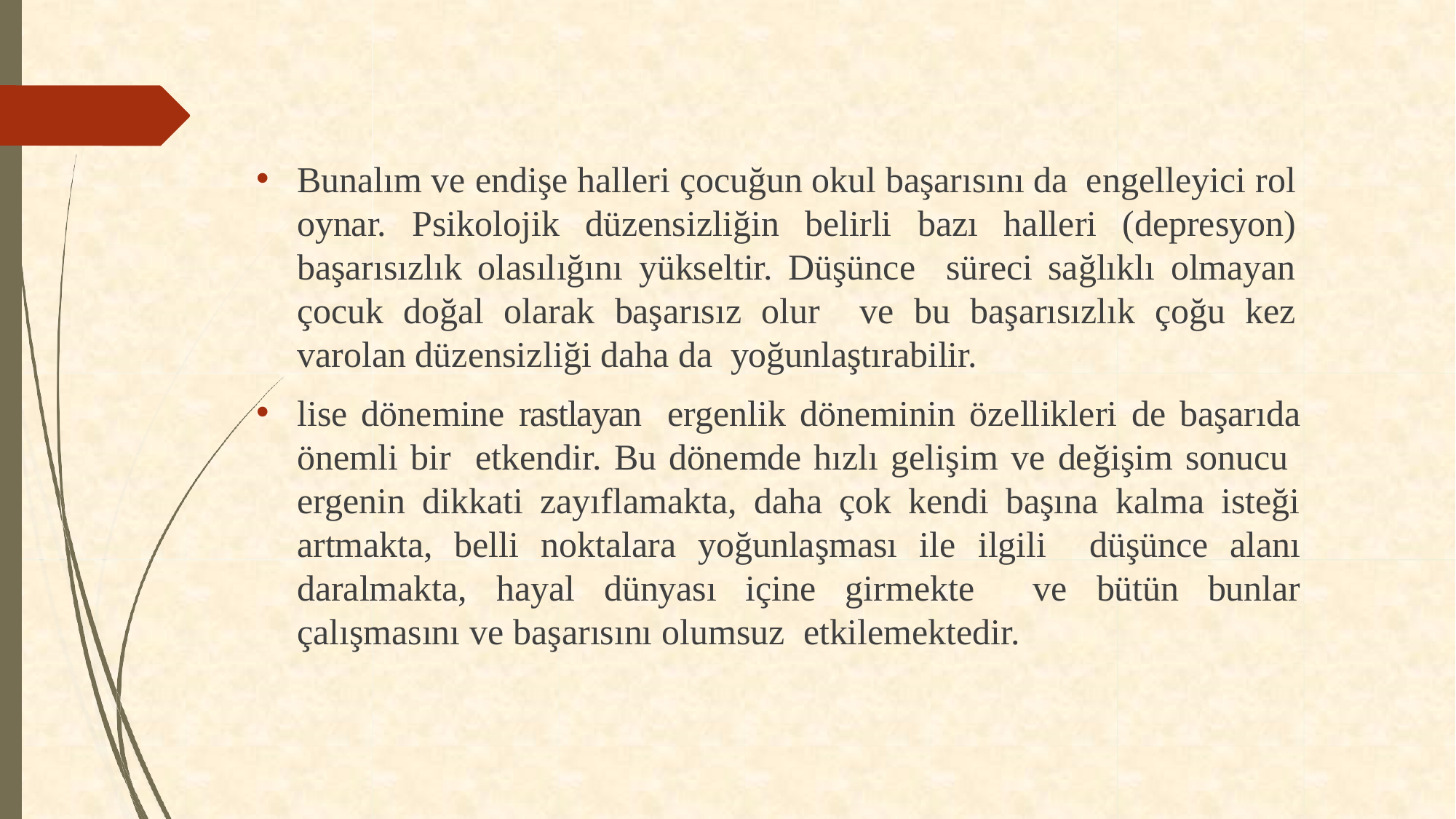

Bunalım ve endişe halleri çocuğun okul başarısını da  engelleyici rol oynar. Psikolojik düzensizliğin belirli bazı halleri (depresyon) başarısızlık olasılığını yükseltir. Düşünce  süreci sağlıklı olmayan çocuk doğal olarak başarısız olur  ve bu başarısızlık çoğu kez varolan düzensizliği daha da  yoğunlaştırabilir.
lise dönemine rastlayan  ergenlik döneminin özellikleri de başarıda önemli bir  etkendir. Bu dönemde hızlı gelişim ve değişim sonucu  ergenin dikkati zayıflamakta, daha çok kendi başına kalma isteği artmakta, belli noktalara yoğunlaşması ile ilgili  düşünce alanı daralmakta, hayal dünyası içine girmekte  ve bütün bunlar çalışmasını ve başarısını olumsuz  etkilemektedir.